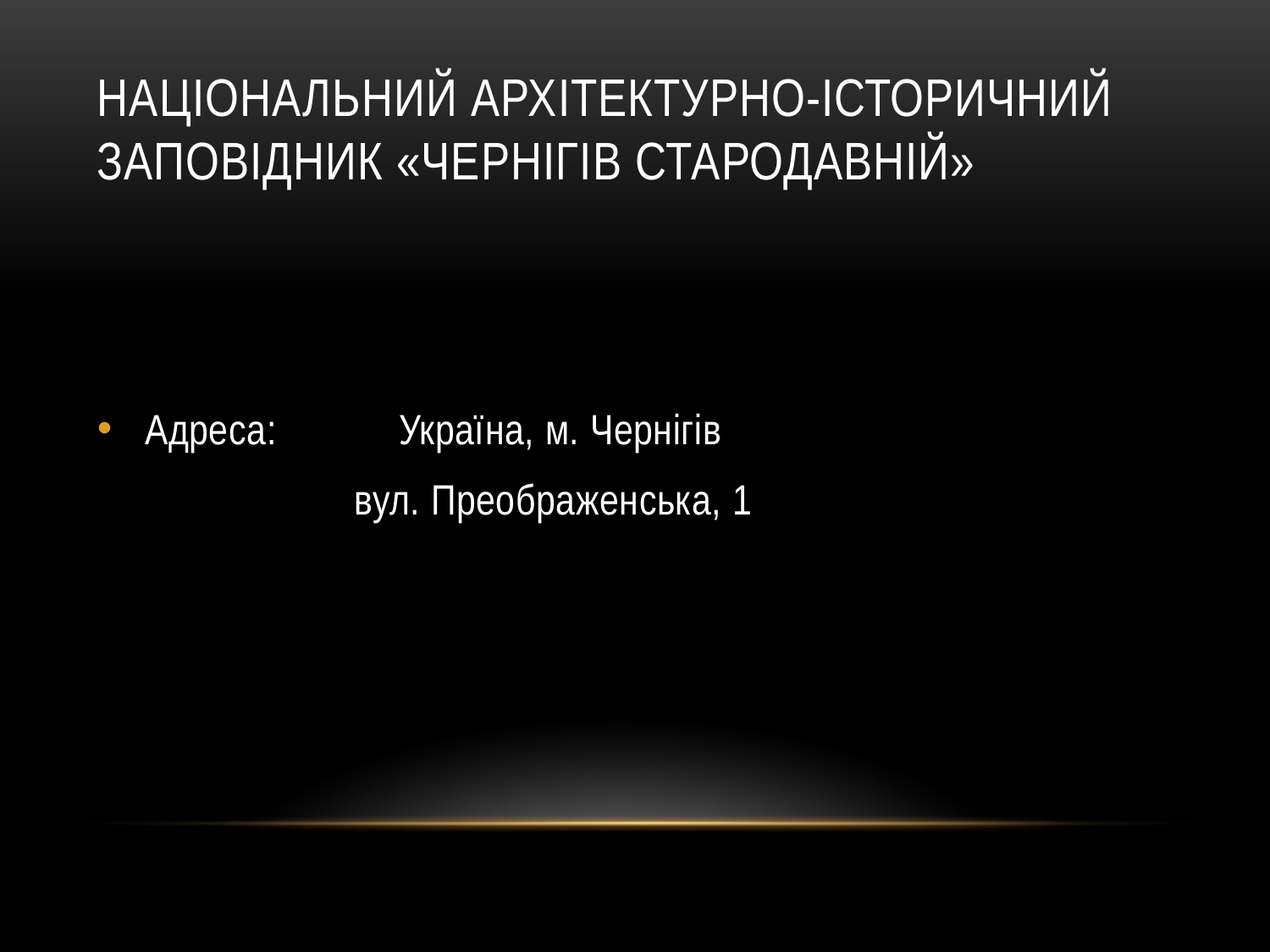

# Національний архітектурно-історичний заповідник «Чернігів стародавній»
Адреса:	Україна, м. Чернігів
                         вул. Преображенська, 1